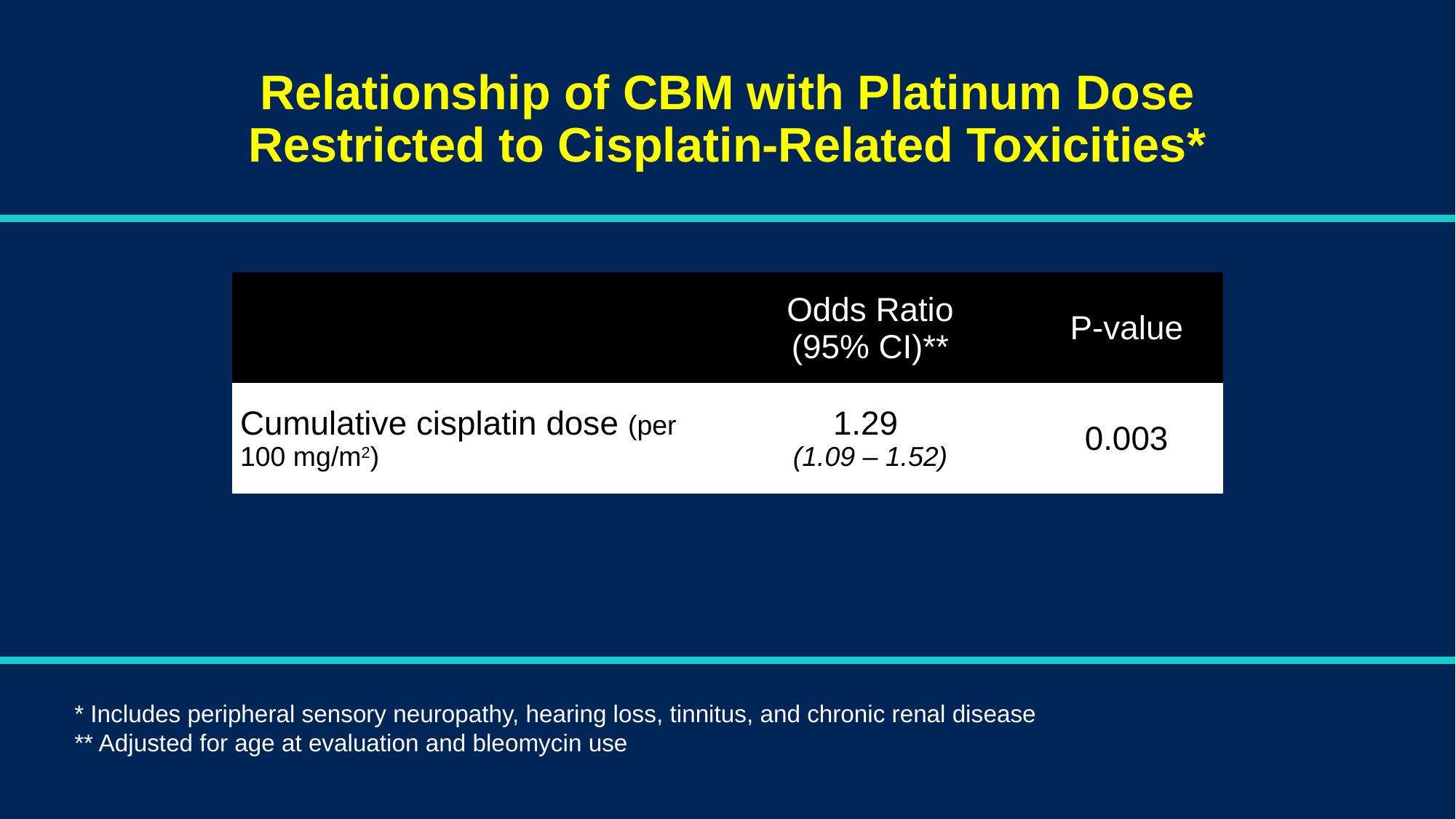

# Relationship of CBM with Platinum Dose Restricted to Cisplatin-Related Toxicities*
|  | Odds Ratio (95% CI)\*\* | P-value |
| --- | --- | --- |
| Cumulative cisplatin dose (per 100 mg/m2) | 1.29 (1.09 – 1.52) | 0.003 |
* Includes peripheral sensory neuropathy, hearing loss, tinnitus, and chronic renal disease
** Adjusted for age at evaluation and bleomycin use